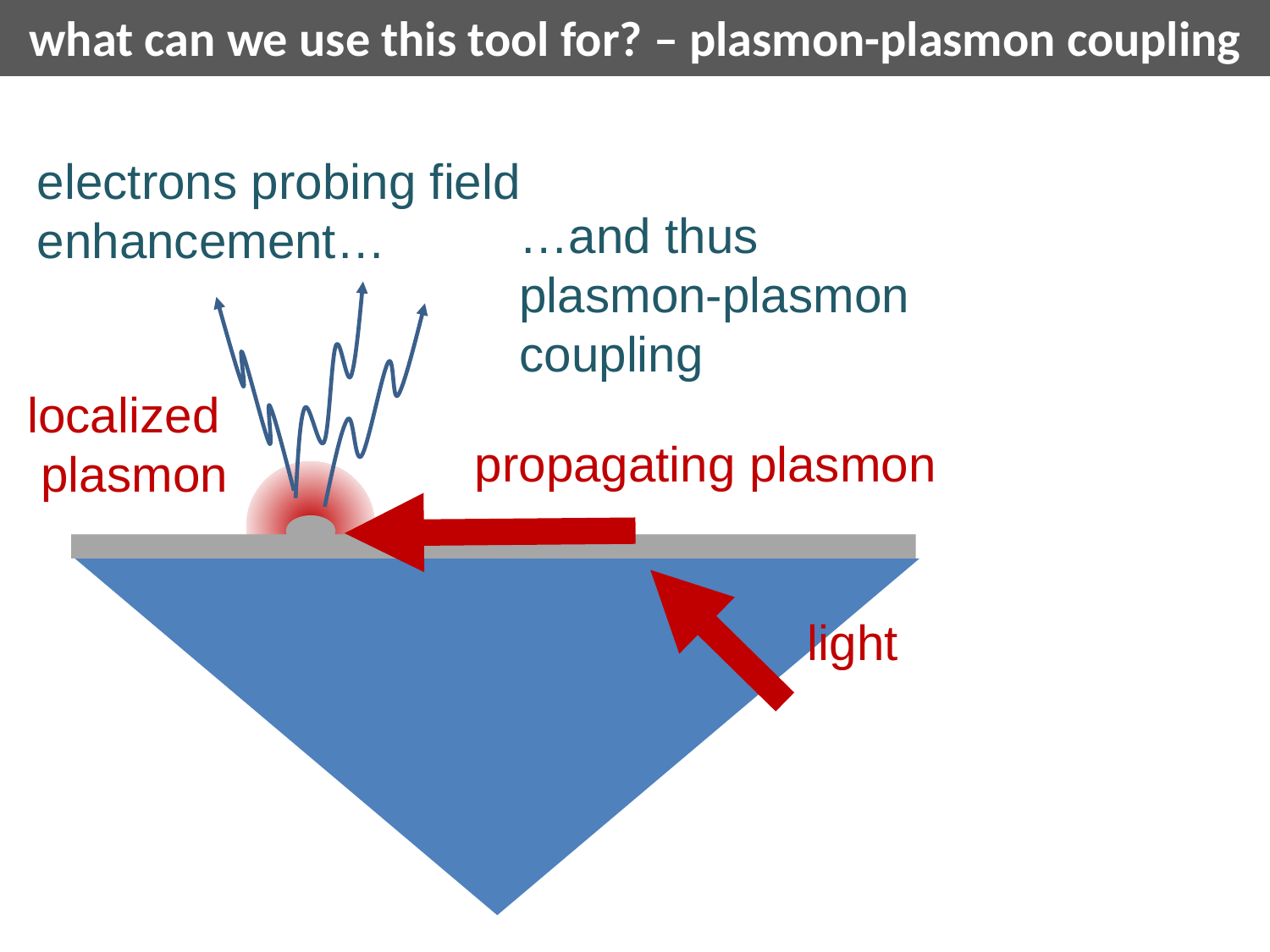

what can we use this tool for? – plasmon-plasmon coupling

electrons probing field enhancement…

…and thus
plasmon-plasmon
coupling

localized
 plasmon

propagating plasmon

light